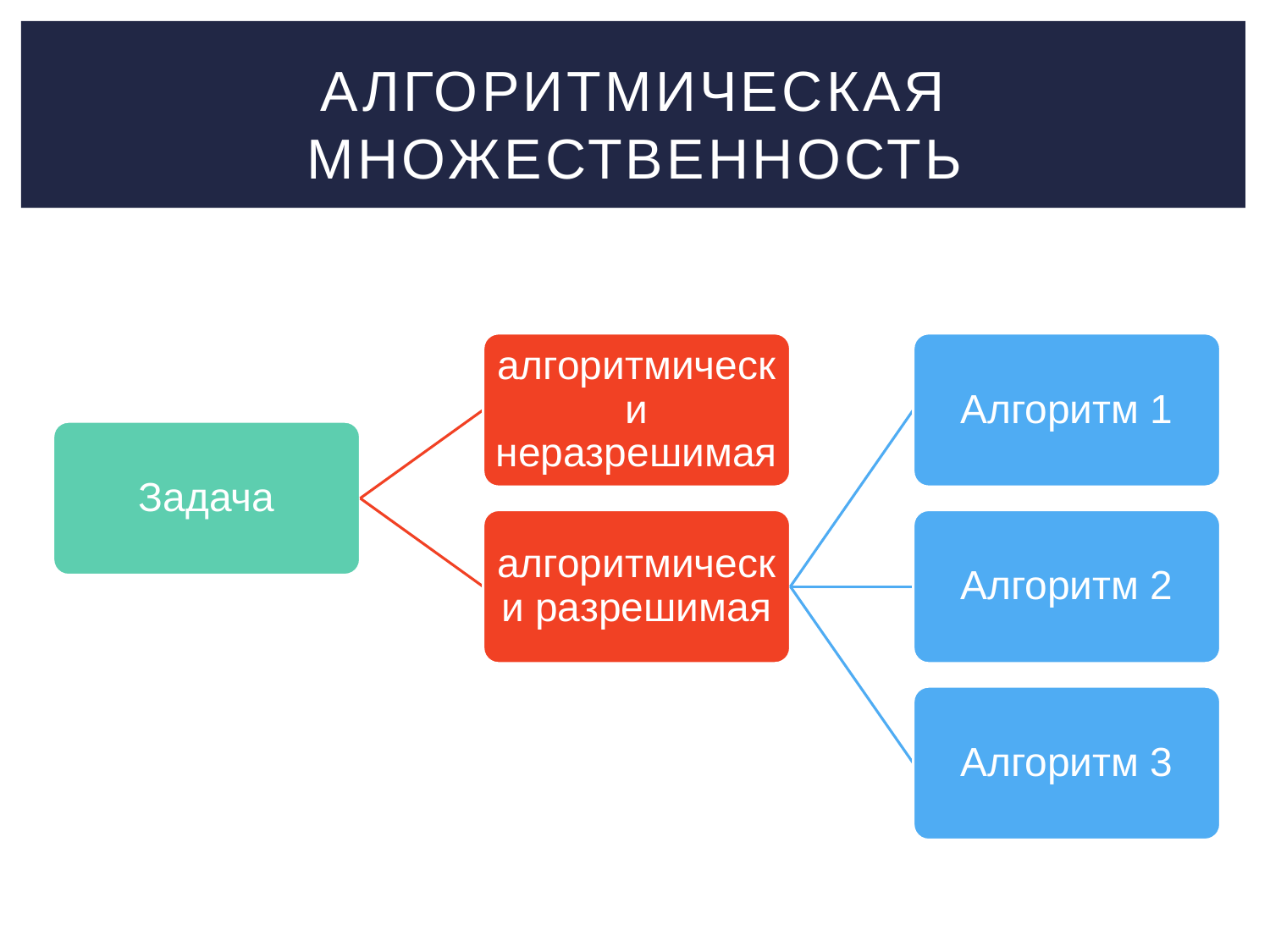

# Алгоритмическая множественность
Задача

алгоритмически неразрешимая

алгоритмически разрешимая

Алгоритм 1

Алгоритм 2

Алгоритм 3